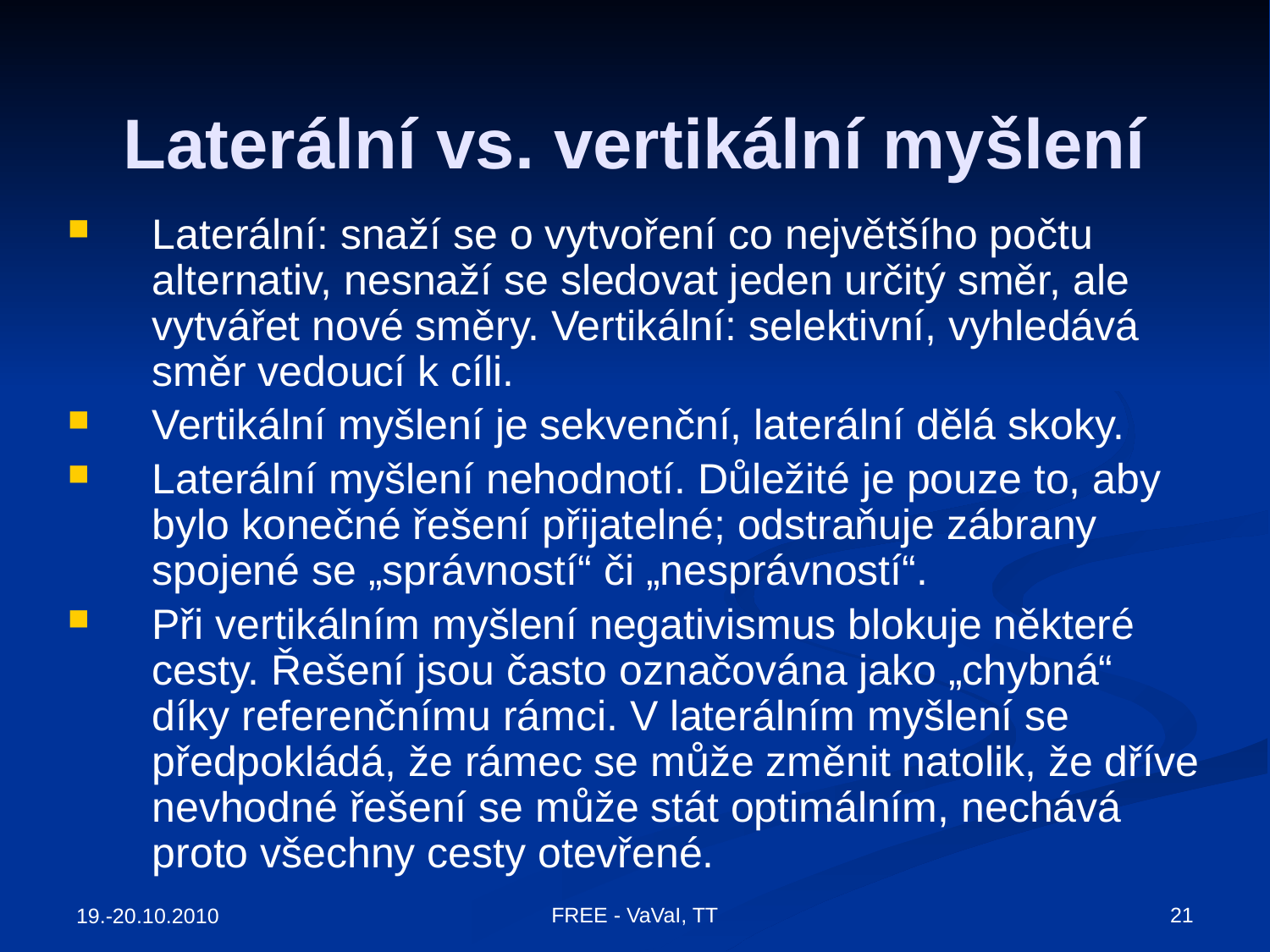

# Laterální vs. vertikální myšlení
Laterální: snaží se o vytvoření co největšího počtu alternativ, nesnaží se sledovat jeden určitý směr, ale vytvářet nové směry. Vertikální: selektivní, vyhledává směr vedoucí k cíli.
Vertikální myšlení je sekvenční, laterální dělá skoky.
Laterální myšlení nehodnotí. Důležité je pouze to, aby bylo konečné řešení přijatelné; odstraňuje zábrany spojené se „správností“ či „nesprávností“.
Při vertikálním myšlení negativismus blokuje některé cesty. Řešení jsou často označována jako „chybná“ díky referenčnímu rámci. V laterálním myšlení se předpokládá, že rámec se může změnit natolik, že dříve nevhodné řešení se může stát optimálním, nechává proto všechny cesty otevřené.
21
FREE - VaVaI, TT
19.-20.10.2010